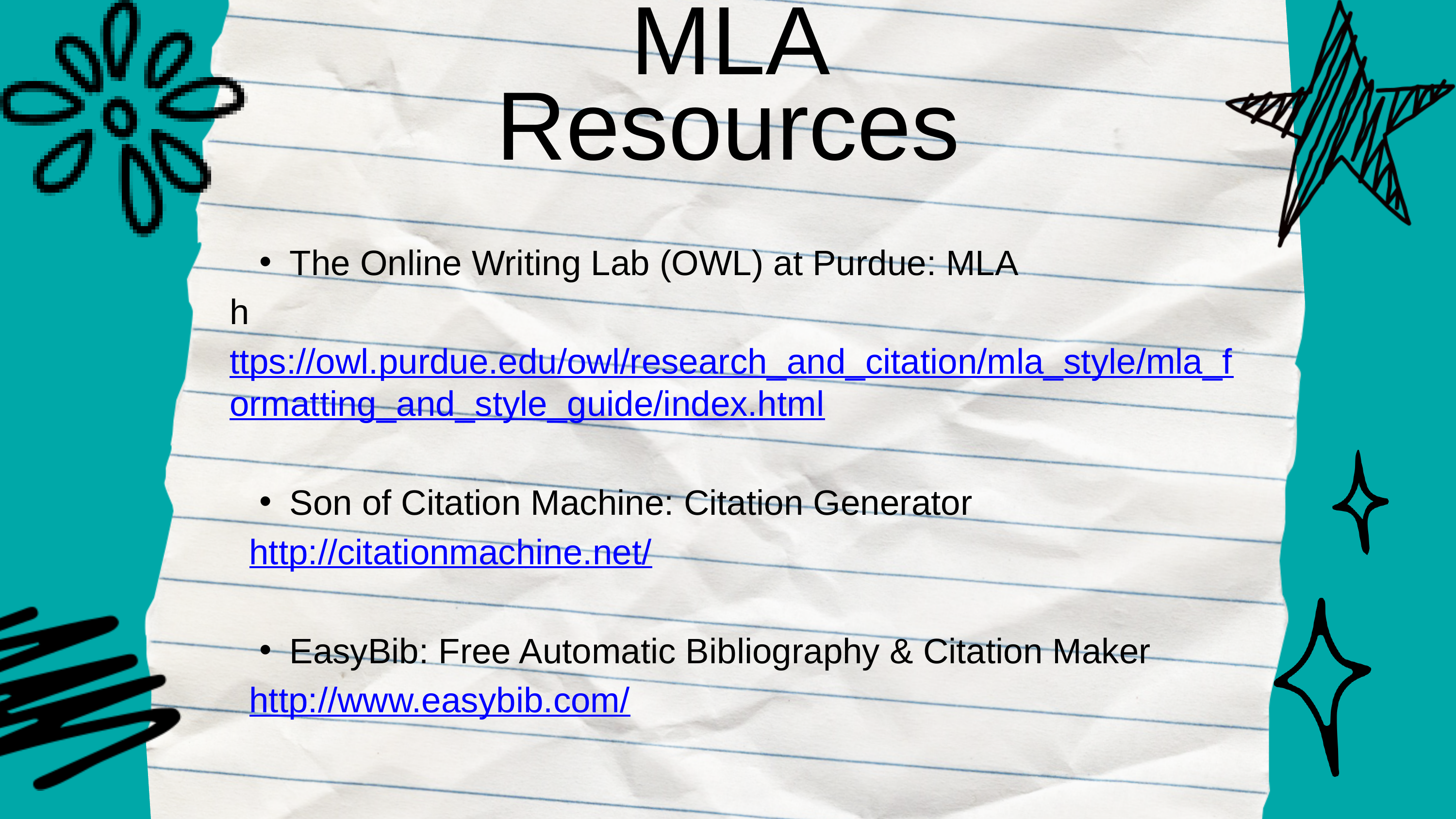

MLA Resources

The Online Writing Lab (OWL) at Purdue: MLA
https://owl.purdue.edu/owl/research_and_citation/mla_style/mla_formatting_and_style_guide/index.html

Son of Citation Machine: Citation Generator
  http://citationmachine.net/

EasyBib: Free Automatic Bibliography & Citation Maker
  http://www.easybib.com/